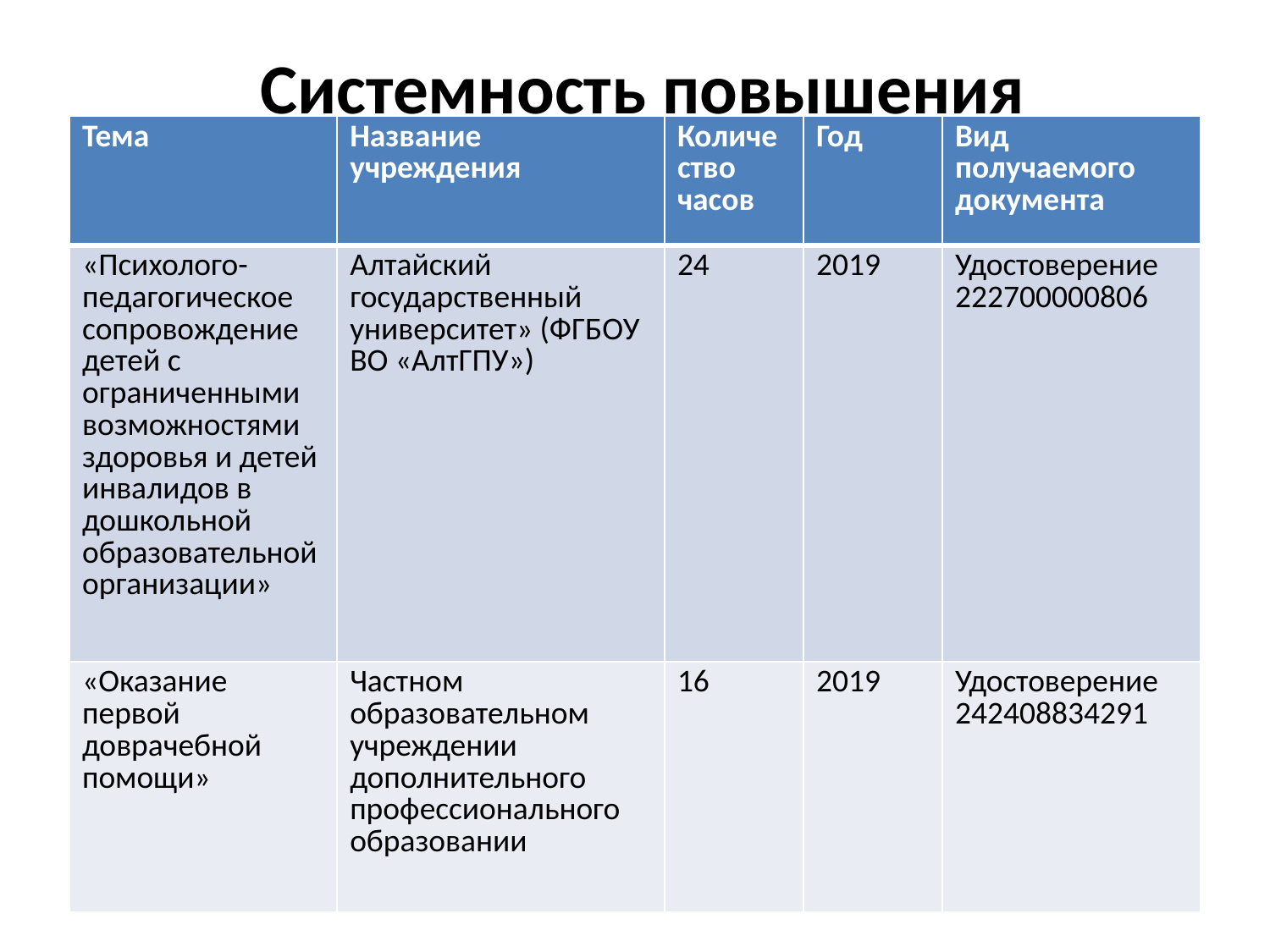

Системность повышения квалификации
| Тема | Название учреждения | Количество часов | Год | Вид получаемого документа |
| --- | --- | --- | --- | --- |
| «Психолого-педагогическое сопровождение детей с ограниченными возможностями здоровья и детей инвалидов в дошкольной образовательной организации» | Алтайский государственный университет» (ФГБОУ ВО «АлтГПУ») | 24 | 2019 | Удостоверение 222700000806 |
| «Оказание первой доврачебной помощи» | Частном образовательном учреждении дополнительного профессионального образовании | 16 | 2019 | Удостоверение 242408834291 |